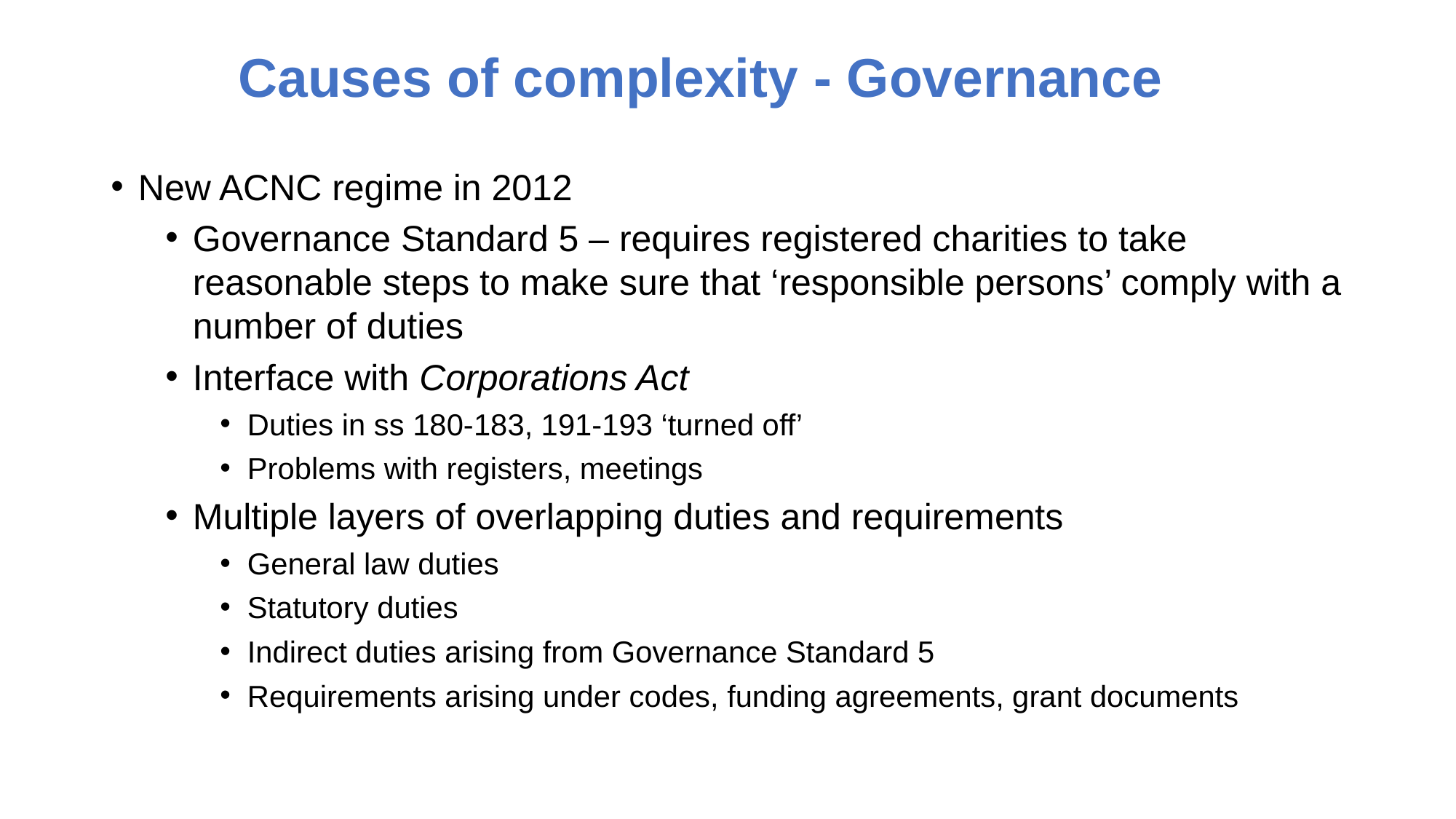

# Causes of complexity - Governance
New ACNC regime in 2012
Governance Standard 5 – requires registered charities to take reasonable steps to make sure that ‘responsible persons’ comply with a number of duties
Interface with Corporations Act
Duties in ss 180-183, 191-193 ‘turned off’
Problems with registers, meetings
Multiple layers of overlapping duties and requirements
General law duties
Statutory duties
Indirect duties arising from Governance Standard 5
Requirements arising under codes, funding agreements, grant documents